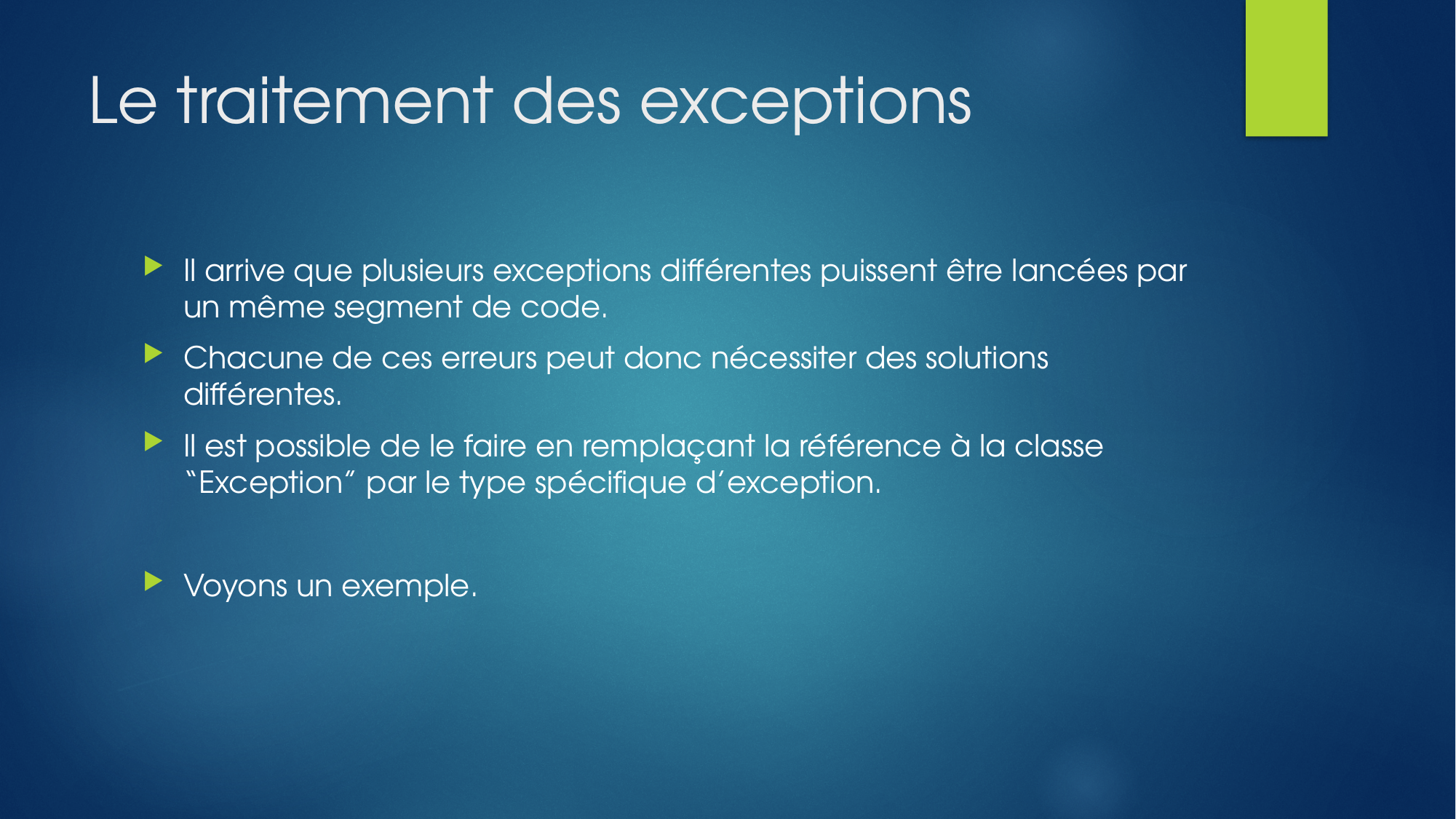

# Le traitement des exceptions
Il arrive que plusieurs exceptions différentes puissent être lancées par un même segment de code.
Chacune de ces erreurs peut donc nécessiter des solutions différentes.
Il est possible de le faire en remplaçant la référence à la classe “Exception” par le type spécifique d’exception.

Voyons un exemple.